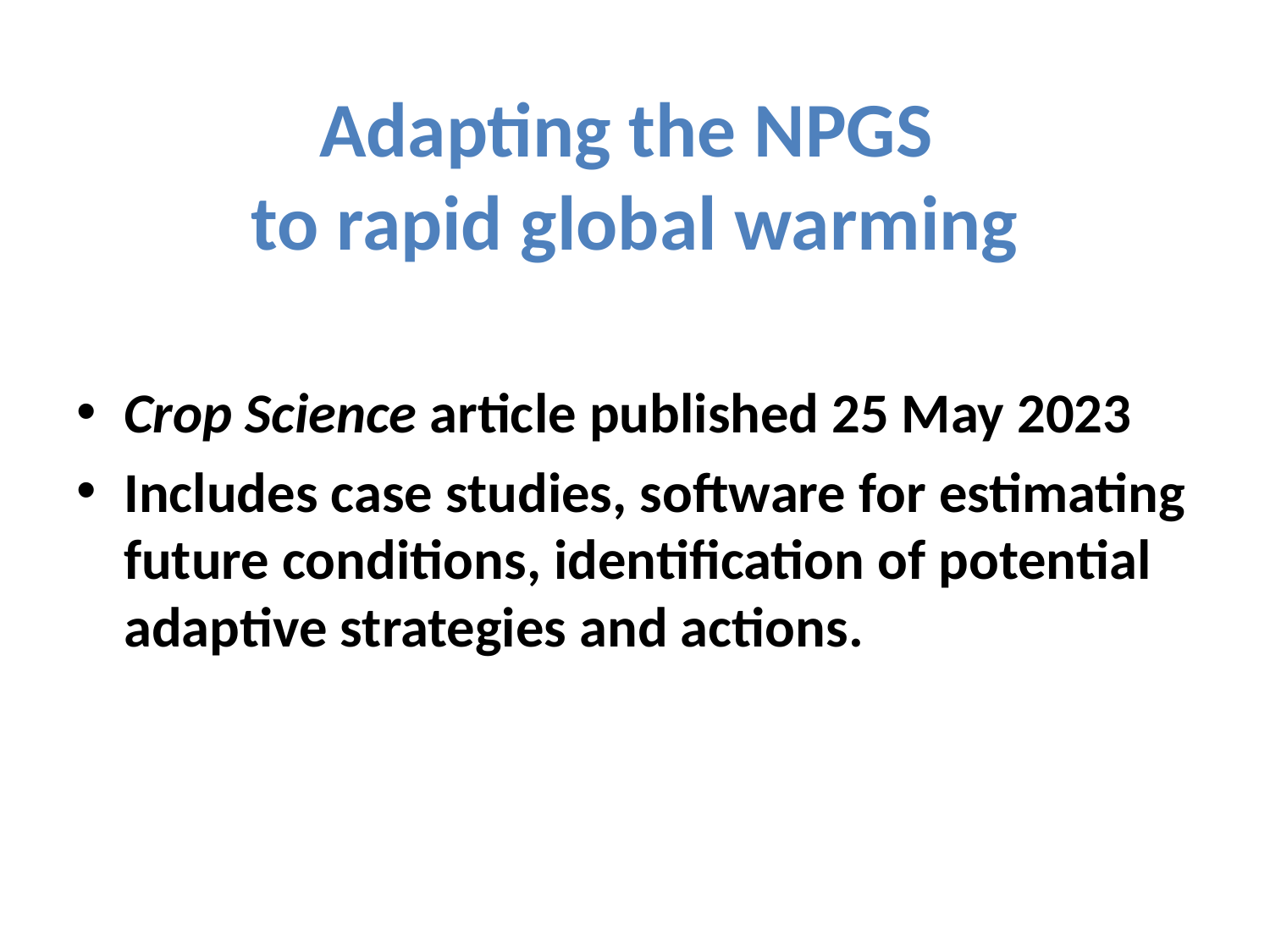

# Adapting the NPGS to rapid global warming
Crop Science article published 25 May 2023
Includes case studies, software for estimating future conditions, identification of potential adaptive strategies and actions.